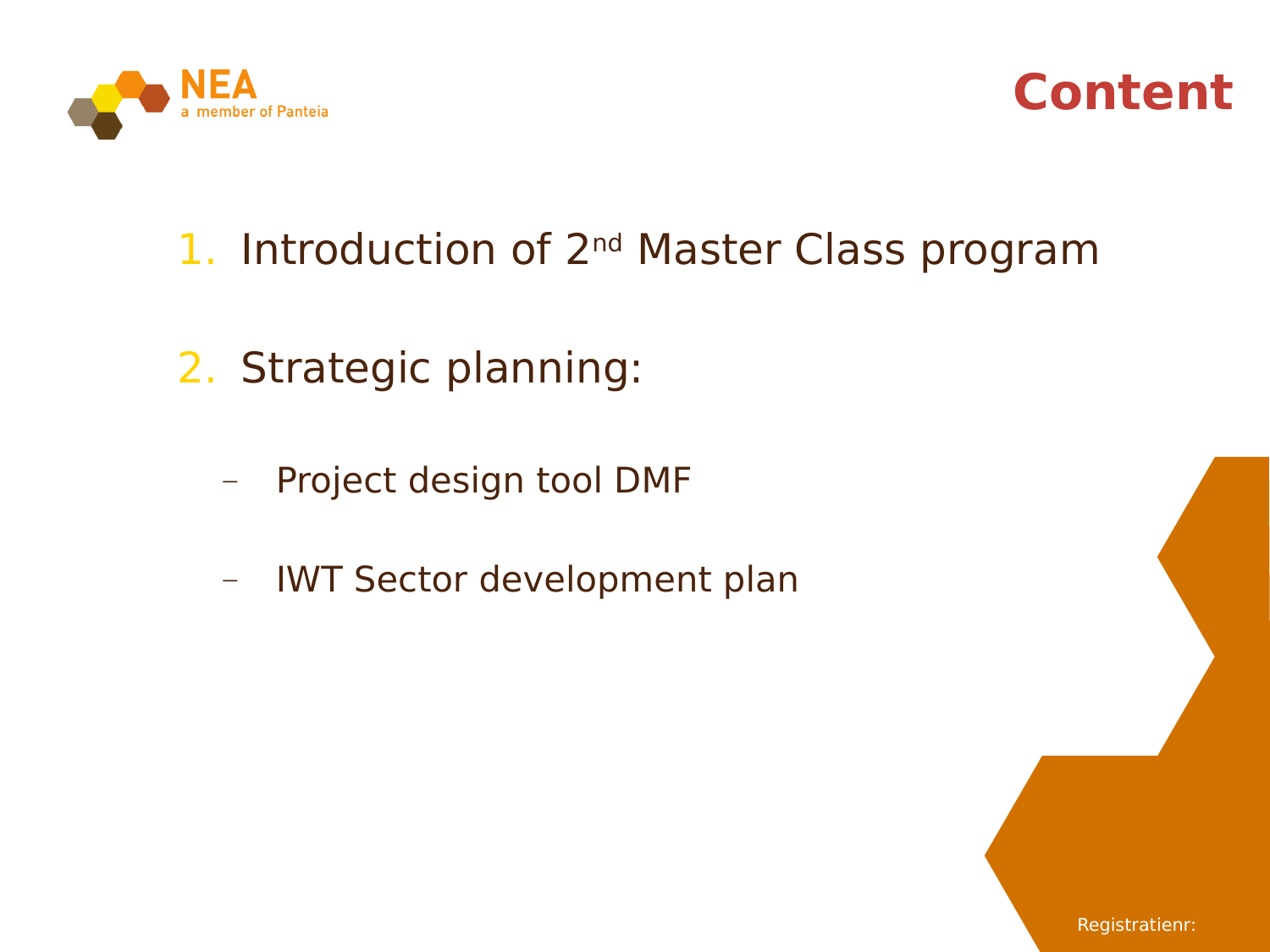

# Content
Introduction of 2nd Master Class program

Strategic planning:

Project design tool DMF

IWT Sector development plan